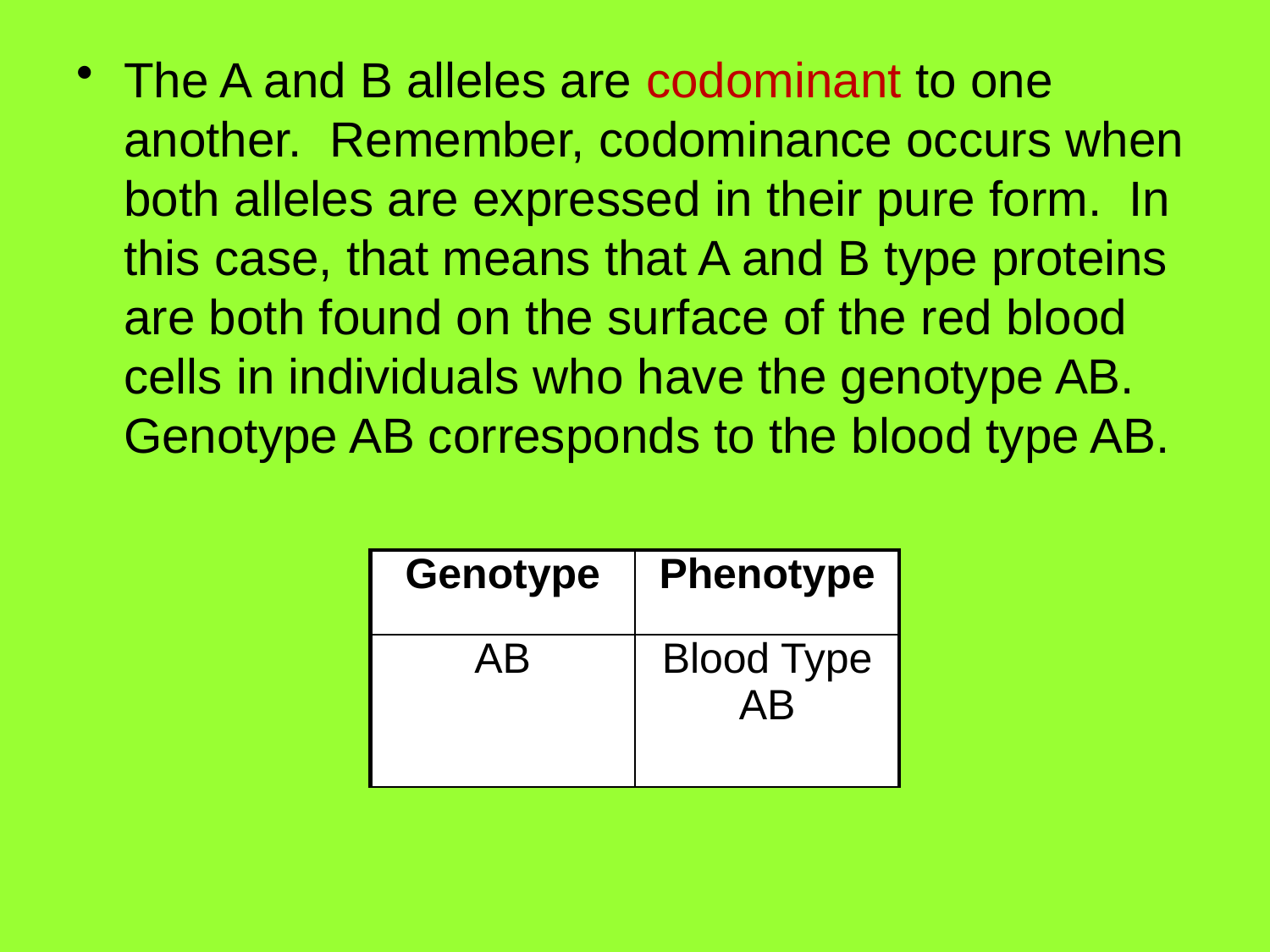

The A and B alleles are codominant to one another.  Remember, codominance occurs when both alleles are expressed in their pure form.  In this case, that means that A and B type proteins are both found on the surface of the red blood cells in individuals who have the genotype AB.  Genotype AB corresponds to the blood type AB.
| Genotype | Phenotype |
| --- | --- |
| AB | Blood Type AB |